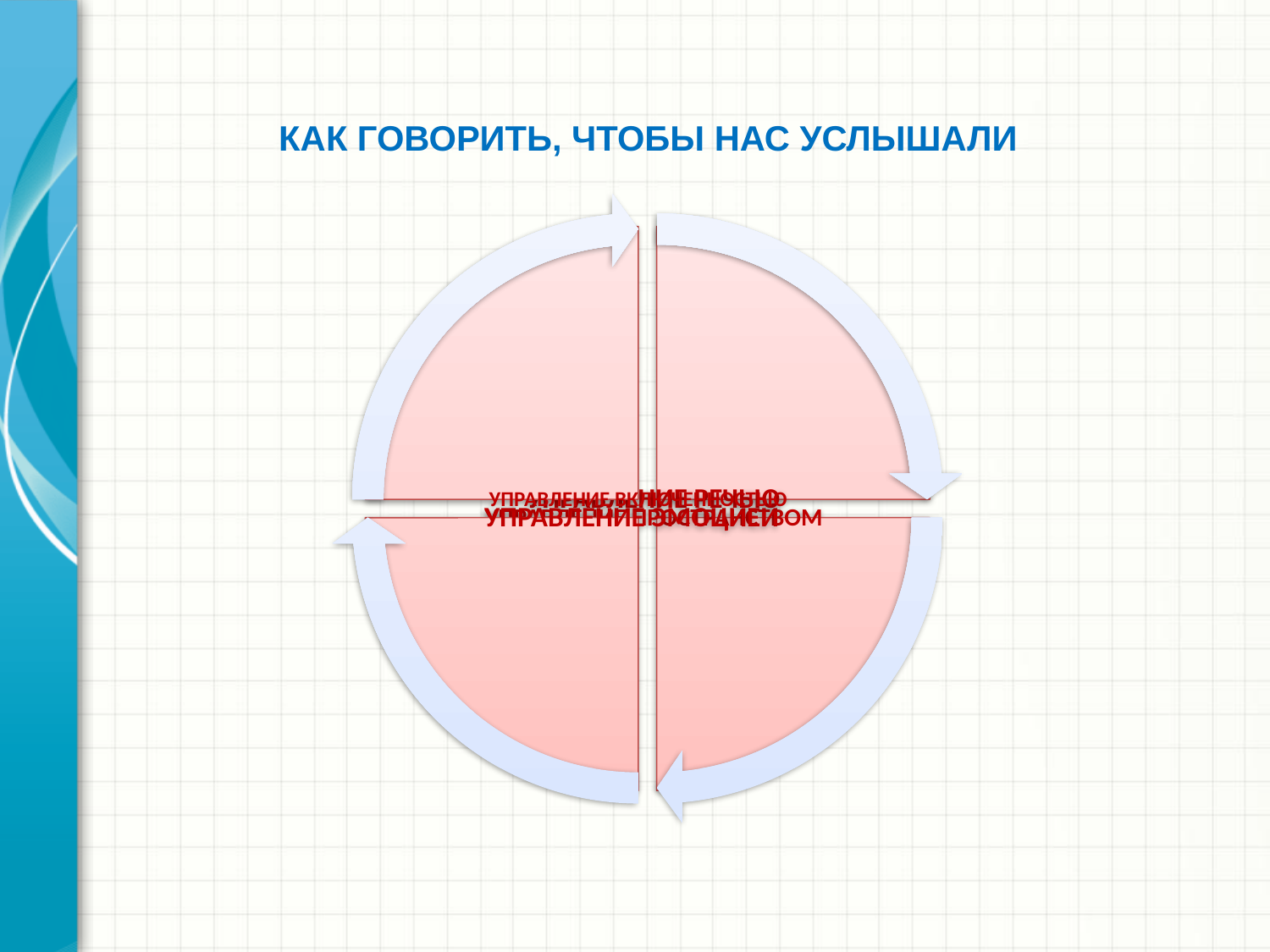

КАК ГОВОРИТЬ, ЧТОБЫ НАС УСЛЫШАЛИ
Управление речью
УПРАВЛЕНИЕ ПРОСТРАНСТВОМ
УПРАВЛЕНИЕ ЭМОЦИЕЙ
УПРАВЛЕНИЕ ВКЛЮЧЕННОСТЬЮ